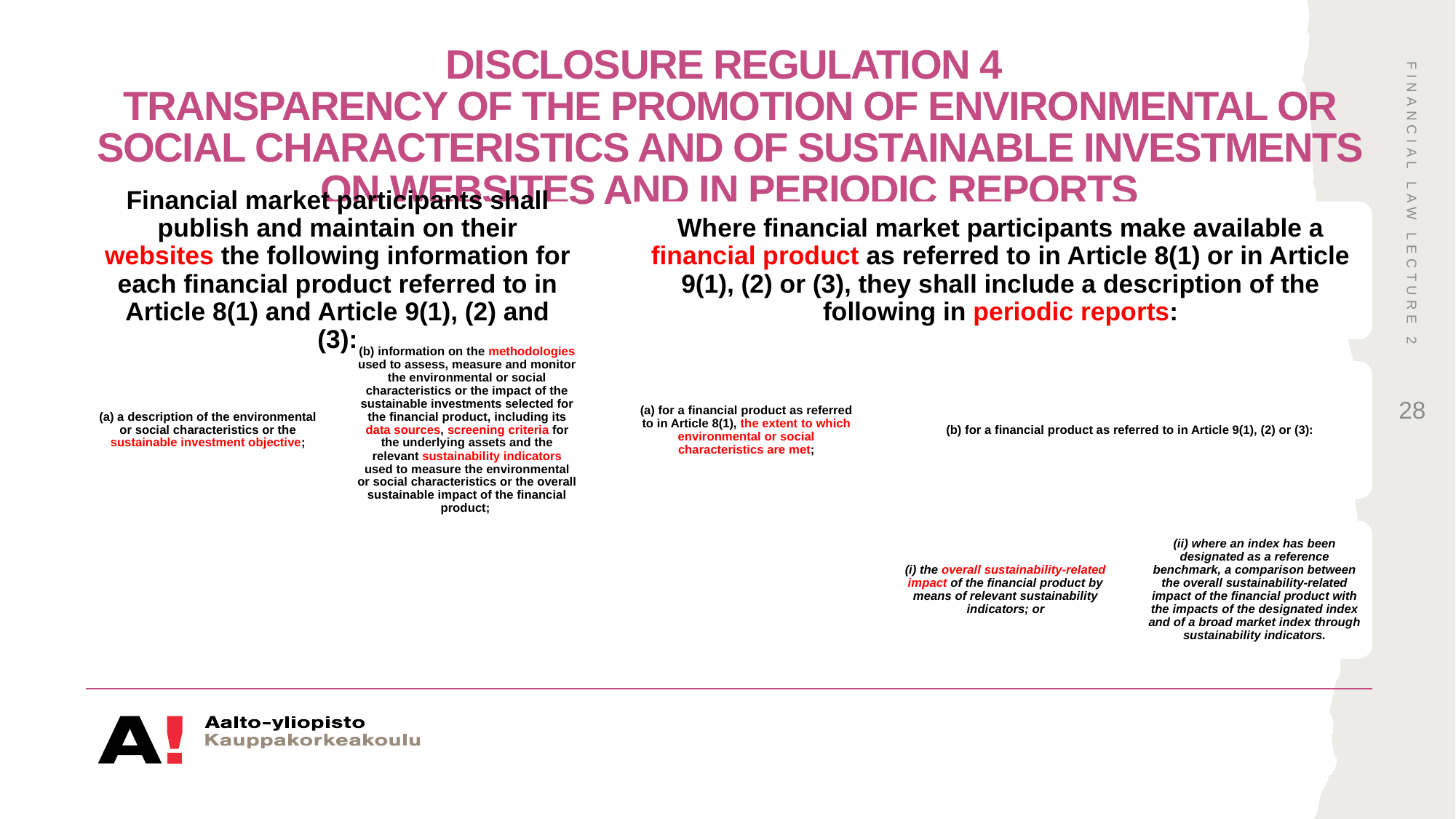

# Disclosure regulation 4 Transparency of the promotion of environmental or social characteristics and of sustainable investments on websites and in periodic reports
Financial Law Lecture 2
Financial market participants shall publish and maintain on their websites the following information for each financial product referred to in Article 8(1) and Article 9(1), (2) and (3):
(a) a description of the environmental or social characteristics or the sustainable investment objective;
(b) information on the methodologies used to assess, measure and monitor the environmental or social characteristics or the impact of the sustainable investments selected for the financial product, including its data sources, screening criteria for the underlying assets and the relevant sustainability indicators used to measure the environmental or social characteristics or the overall sustainable impact of the financial product;
Where financial market participants make available a financial product as referred to in Article 8(1) or in Article 9(1), (2) or (3), they shall include a description of the following in periodic reports:
(a) for a financial product as referred to in Article 8(1), the extent to which environmental or social characteristics are met;
(b) for a financial product as referred to in Article 9(1), (2) or (3):
(i) the overall sustainability‐related impact of the financial product by means of relevant sustainability indicators; or
(ii) where an index has been designated as a reference benchmark, a comparison between the overall sustainability‐related impact of the financial product with the impacts of the designated index and of a broad market index through sustainability indicators.
28